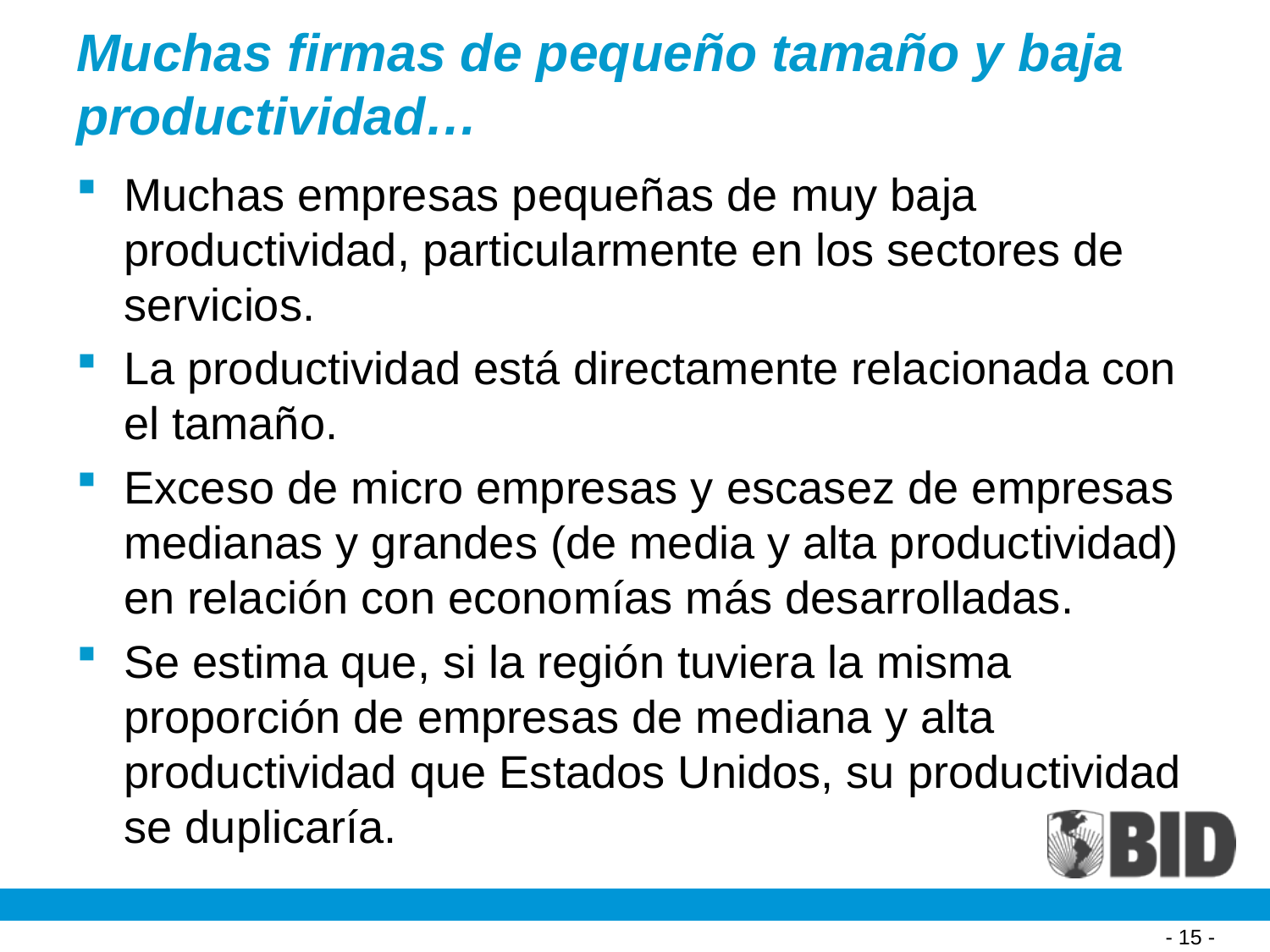

# Muchas firmas de pequeño tamaño y baja productividad…
Muchas empresas pequeñas de muy baja productividad, particularmente en los sectores de servicios.
La productividad está directamente relacionada con el tamaño.
Exceso de micro empresas y escasez de empresas medianas y grandes (de media y alta productividad) en relación con economías más desarrolladas.
Se estima que, si la región tuviera la misma proporción de empresas de mediana y alta productividad que Estados Unidos, su productividad se duplicaría.
- 15 -